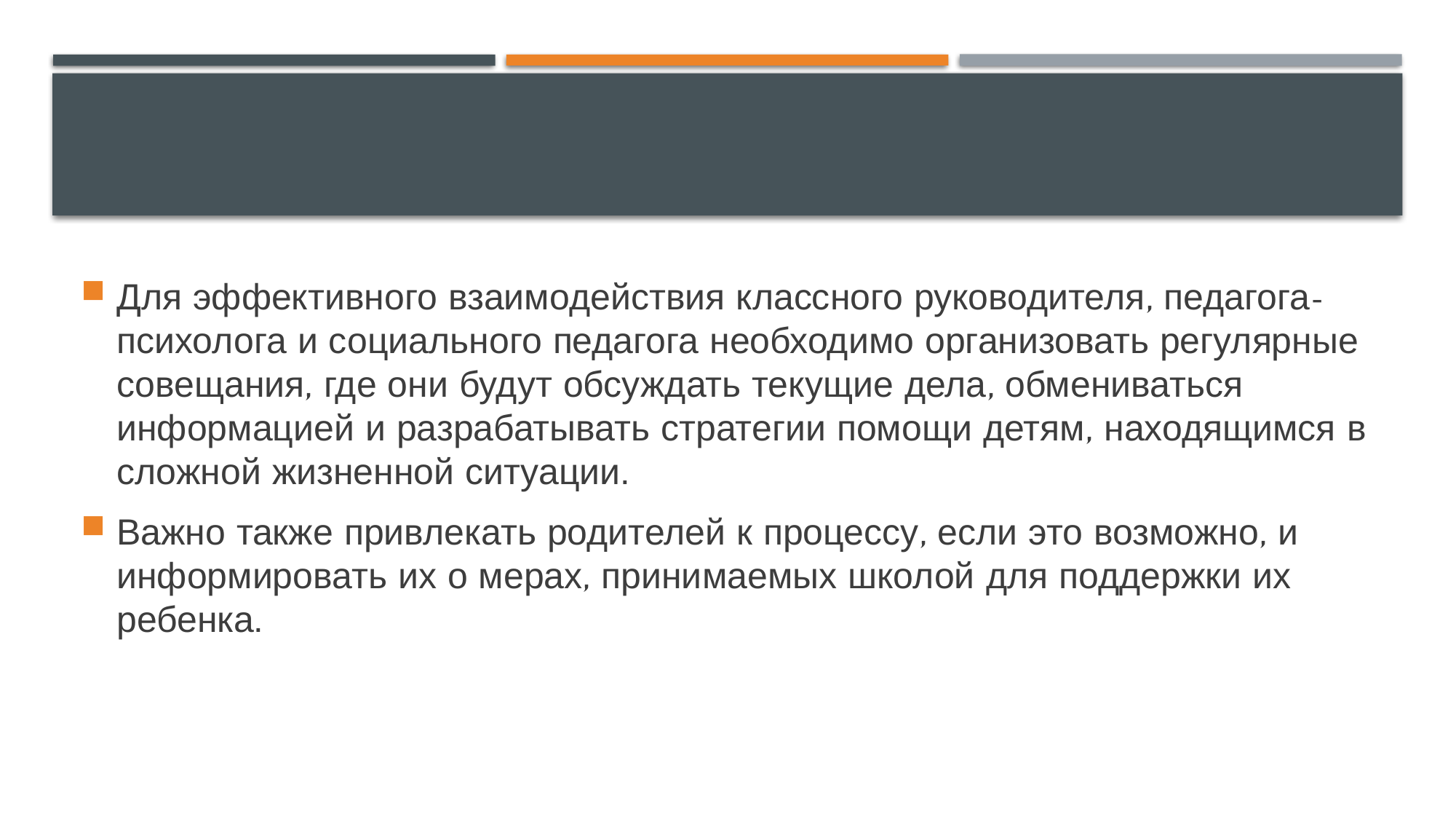

Для эффективного взаимодействия классного руководителя, педагога-психолога и социального педагога необходимо организовать регулярные совещания, где они будут обсуждать текущие дела, обмениваться информацией и разрабатывать стратегии помощи детям, находящимся в сложной жизненной ситуации.
Важно также привлекать родителей к процессу, если это возможно, и информировать их о мерах, принимаемых школой для поддержки их ребенка.